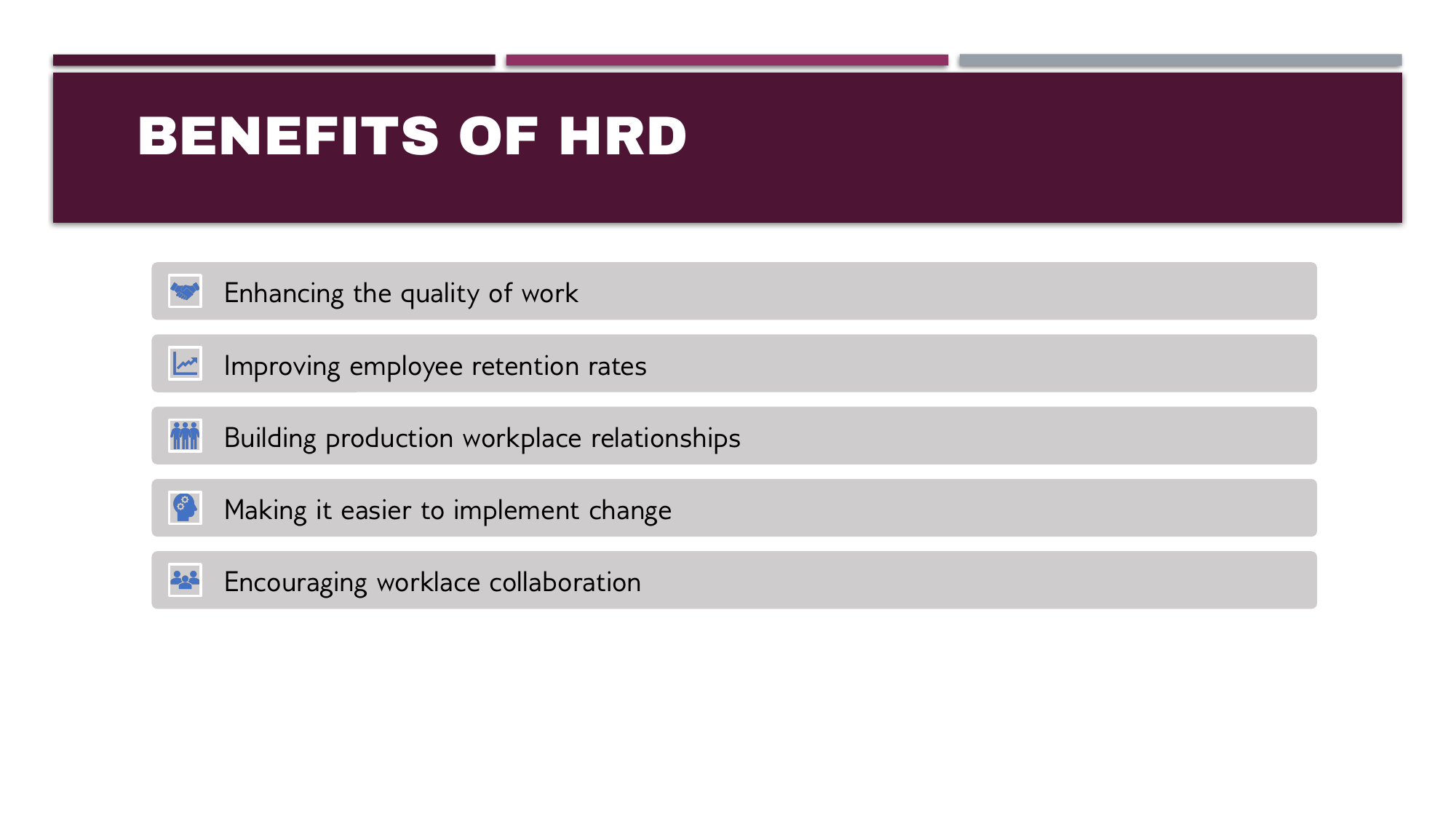

BENEFITS OF HRD
Enhancing the quality of work
Improving employee retention rates
Building production workplace relationships
Making it easier to implement change
Encouraging worklace collaboration